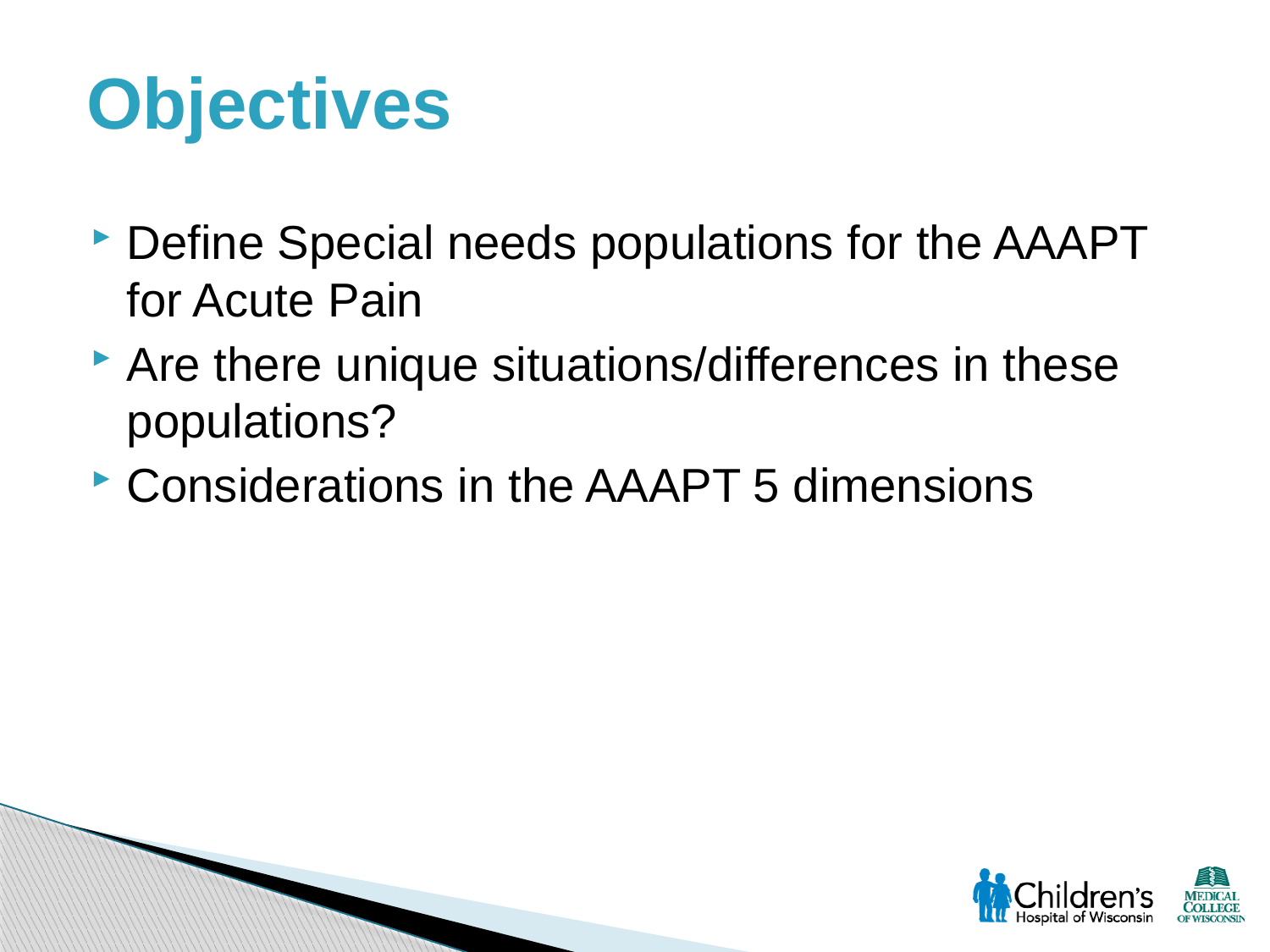

# Objectives
Define Special needs populations for the AAAPT for Acute Pain
Are there unique situations/differences in these populations?
Considerations in the AAAPT 5 dimensions